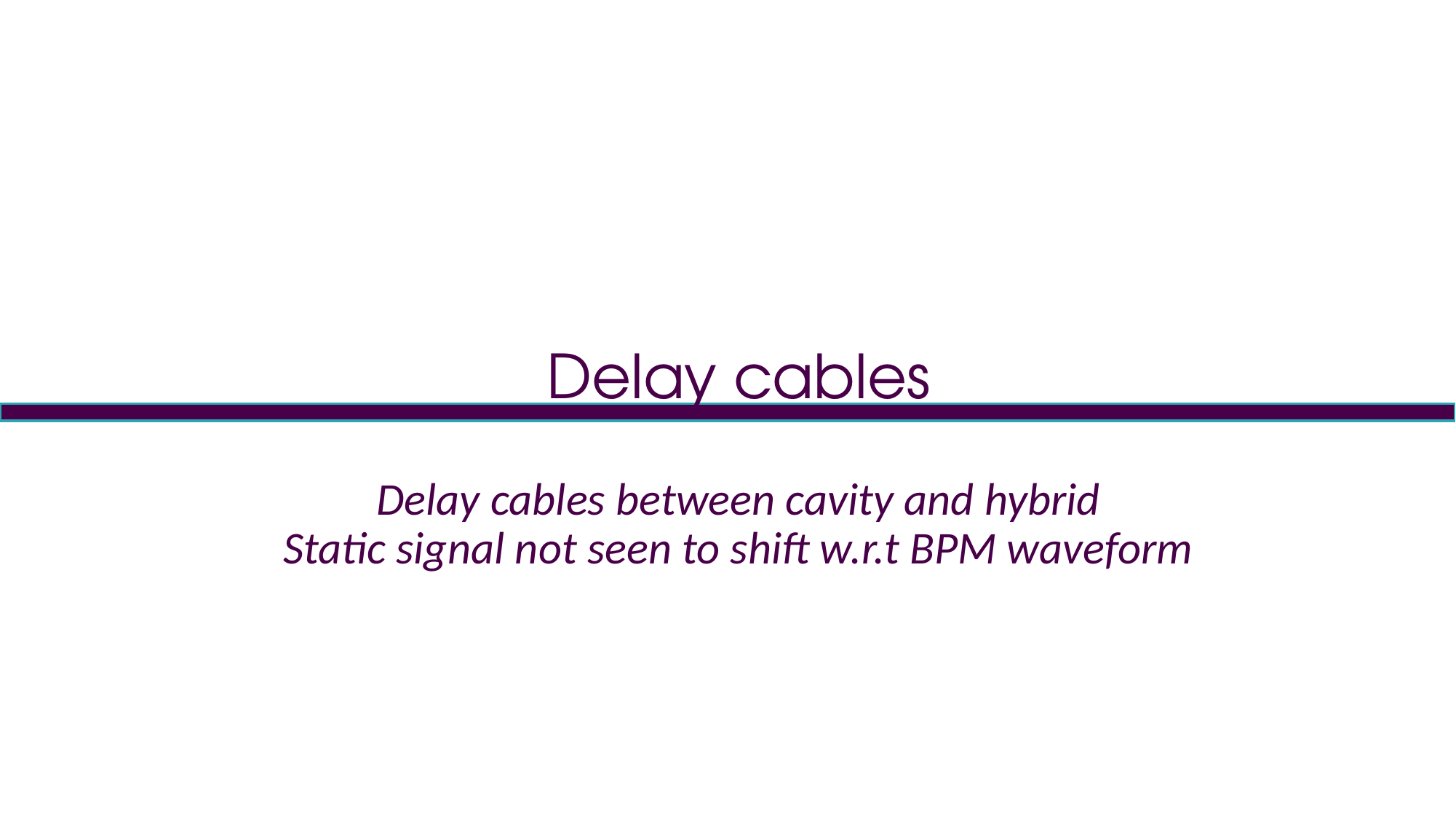

Delay cables
Delay cables between cavity and hybrid
Static signal not seen to shift w.r.t BPM waveform